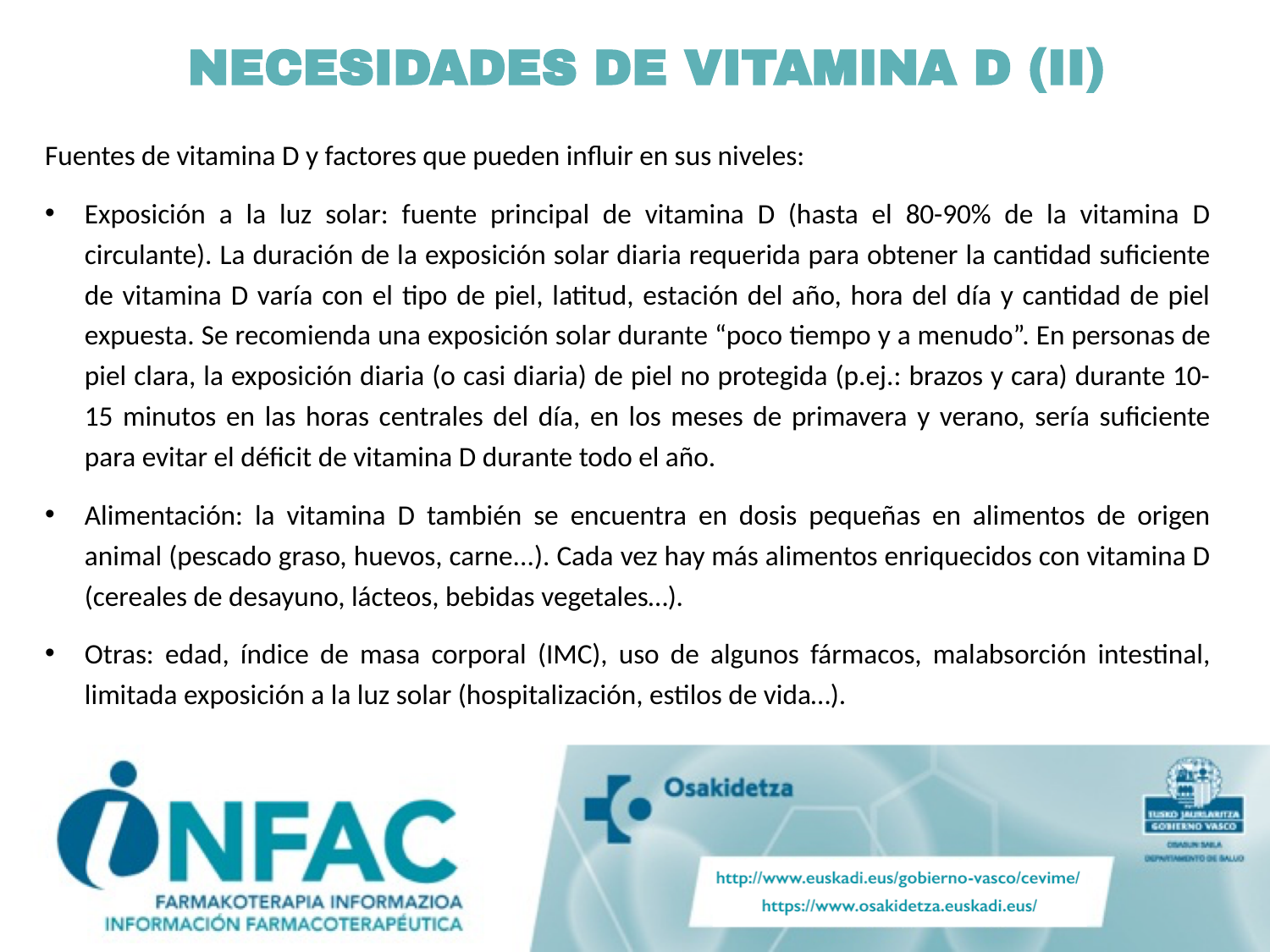

NECESIDADES DE VITAMINA D (II)
Fuentes de vitamina D y factores que pueden influir en sus niveles:
Exposición a la luz solar: fuente principal de vitamina D (hasta el 80-90% de la vitamina D circulante). La duración de la exposición solar diaria requerida para obtener la cantidad suficiente de vitamina D varía con el tipo de piel, latitud, estación del año, hora del día y cantidad de piel expuesta. Se recomienda una exposición solar durante “poco tiempo y a menudo”. En personas de piel clara, la exposición diaria (o casi diaria) de piel no protegida (p.ej.: brazos y cara) durante 10-15 minutos en las horas centrales del día, en los meses de primavera y verano, sería suficiente para evitar el déficit de vitamina D durante todo el año.
Alimentación: la vitamina D también se encuentra en dosis pequeñas en alimentos de origen animal (pescado graso, huevos, carne...). Cada vez hay más alimentos enriquecidos con vitamina D (cereales de desayuno, lácteos, bebidas vegetales…).
Otras: edad, índice de masa corporal (IMC), uso de algunos fármacos, malabsorción intestinal, limitada exposición a la luz solar (hospitalización, estilos de vida…).